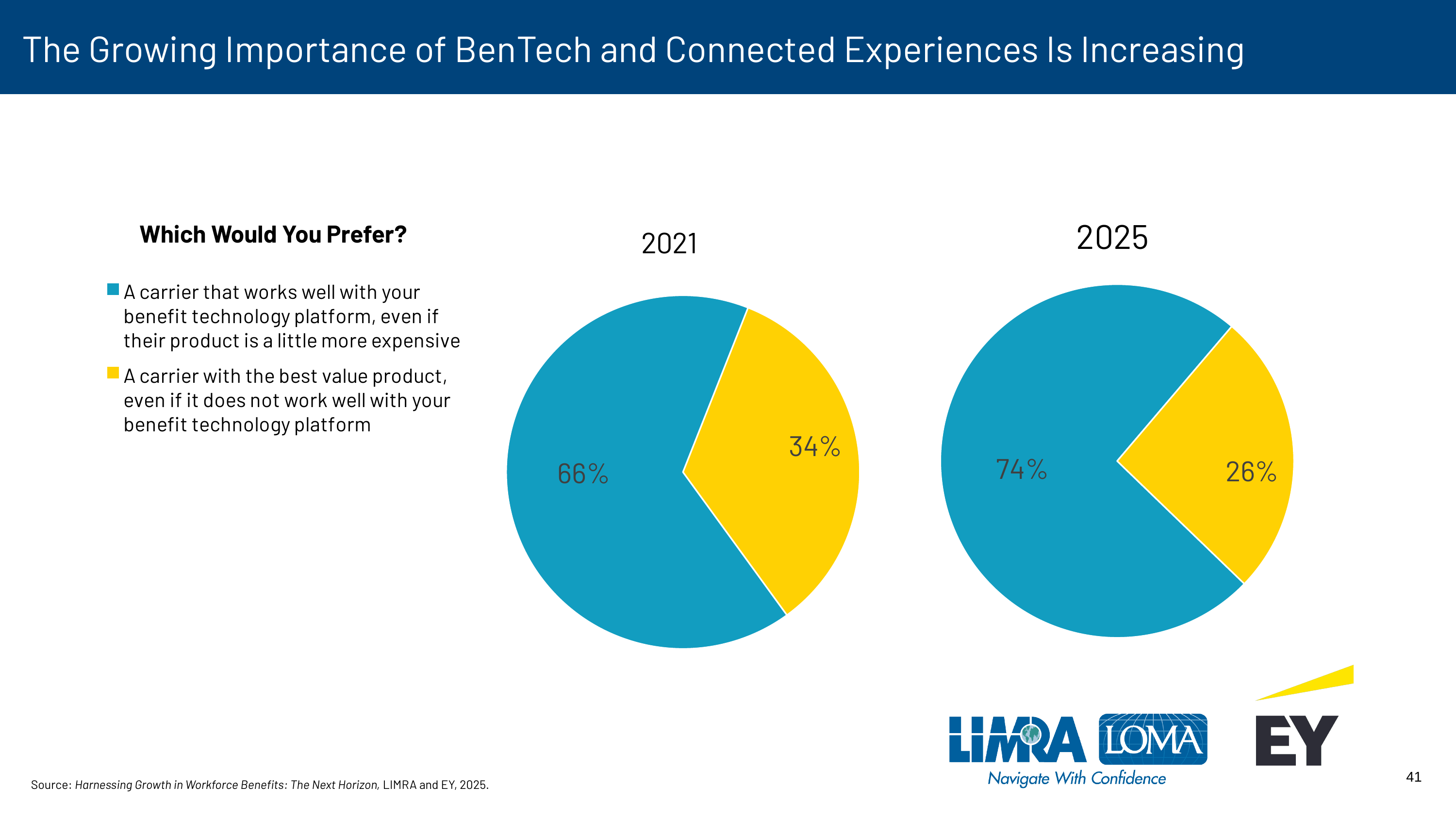

# The Growing Importance of BenTech and Connected Experiences Is Increasing

### Chart:

| Category | 2025 |
|---|---|
| A carrier that works well with your benefit technology platform, even if their product is a little more expensive | 0.74 |
| A carrier with the best value product, even if it does not work well with your benefit technology platform | 0.26 |

### Chart: 2021

| Category | 2025 |
|---|---|
| A carrier that works well with your benefit technology platform, even if their product is a little more expensive | 0.66 |
| A carrier with the best value product, even if it does not work well with your benefit technology platform | 0.34 |
Which Would You Prefer?

Source: Harnessing Growth in Workforce Benefits: The Next Horizon, LIMRA and EY, 2025.
41